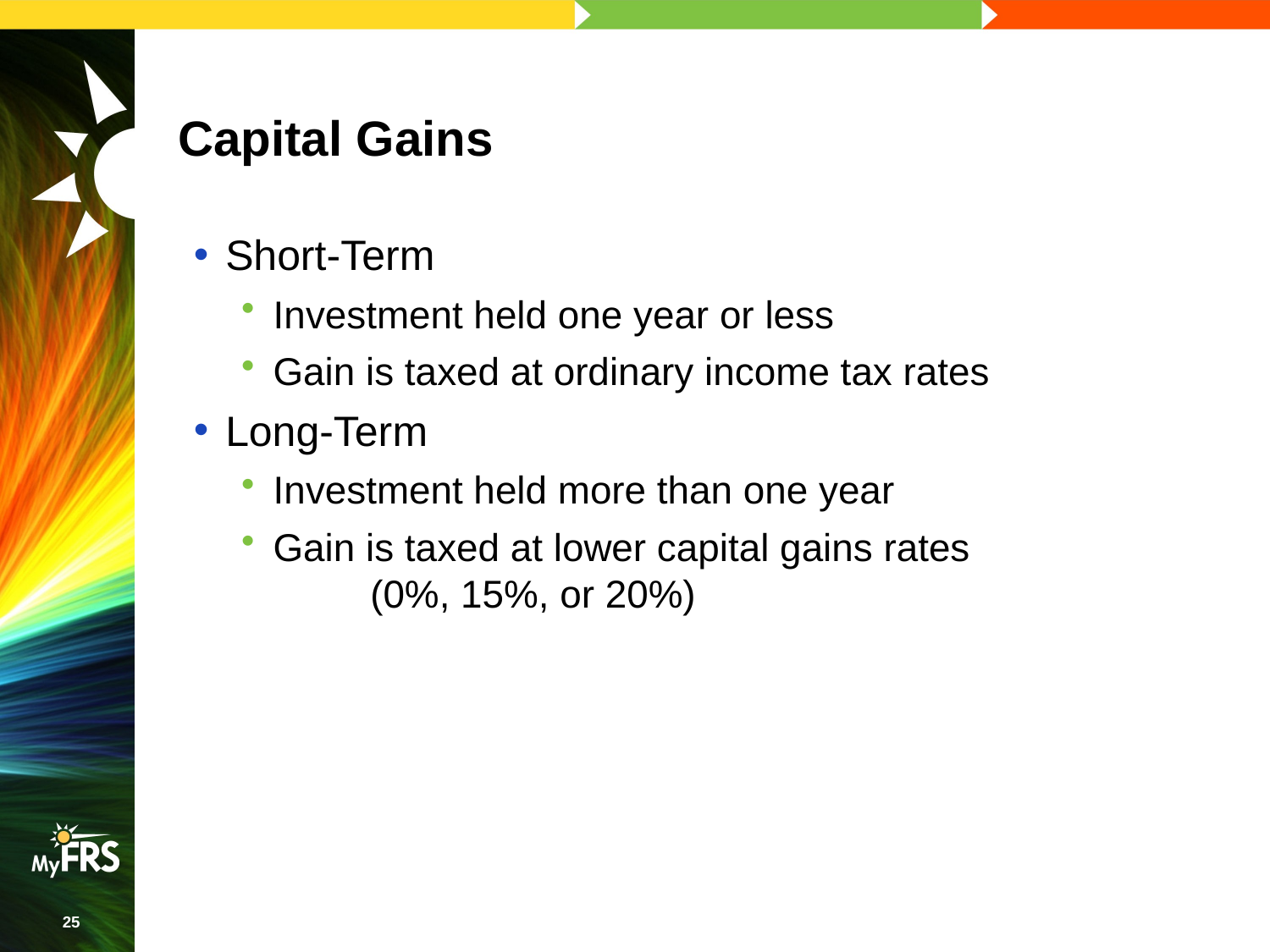

# Capital Gains
Short-Term
Investment held one year or less
Gain is taxed at ordinary income tax rates
Long-Term
Investment held more than one year
Gain is taxed at lower capital gains rates                                   (0%, 15%, or 20%)

25